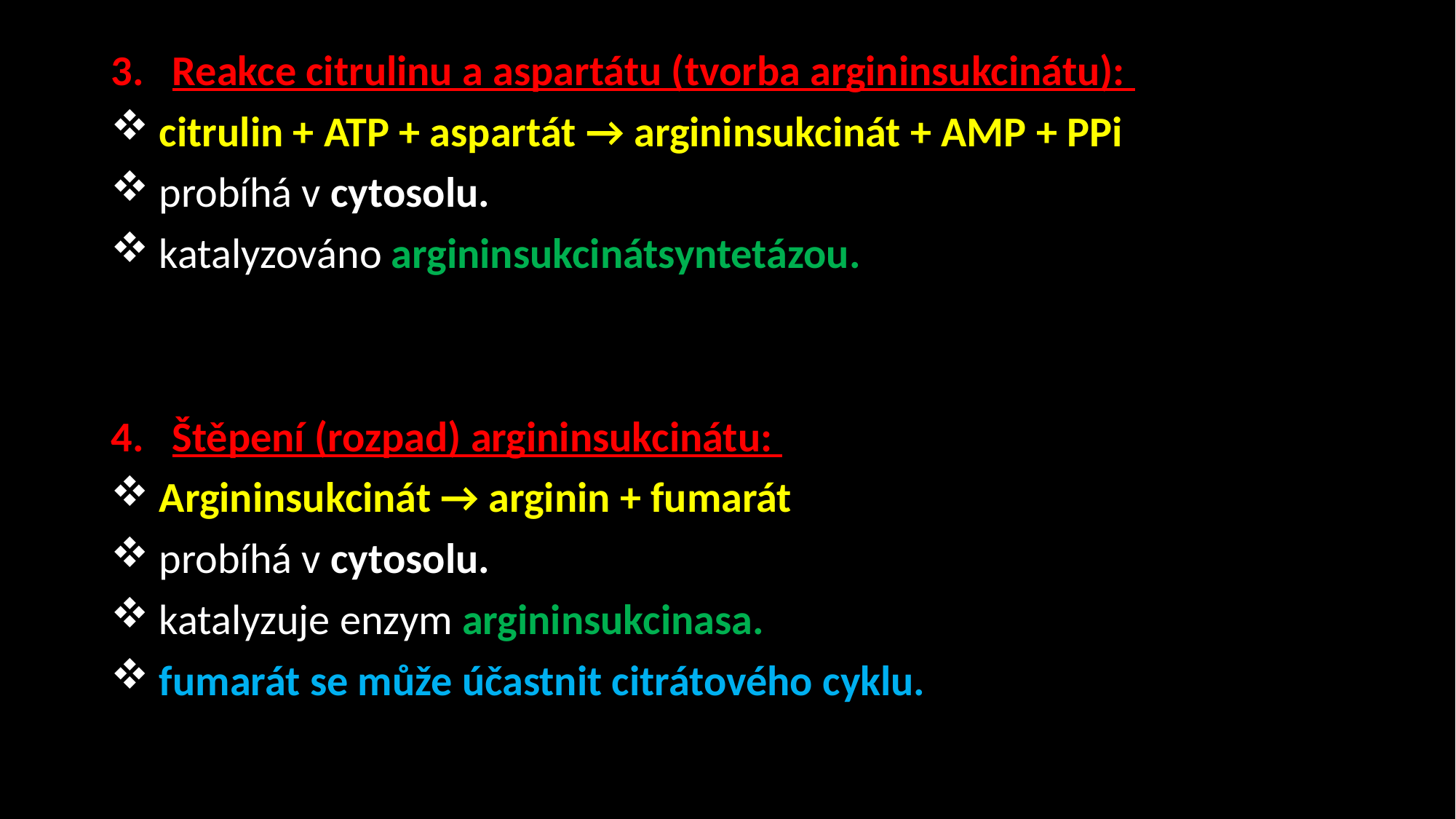

Reakce citrulinu a aspartátu (tvorba argininsukcinátu):
 citrulin + ATP + aspartát → argininsukcinát + AMP + PPi
 probíhá v cytosolu.
 katalyzováno argininsukcinátsyntetázou.

Štěpení (rozpad) argininsukcinátu:
 Argininsukcinát → arginin + fumarát
 probíhá v cytosolu.
 katalyzuje enzym argininsukcinasa.
 fumarát se může účastnit citrátového cyklu.